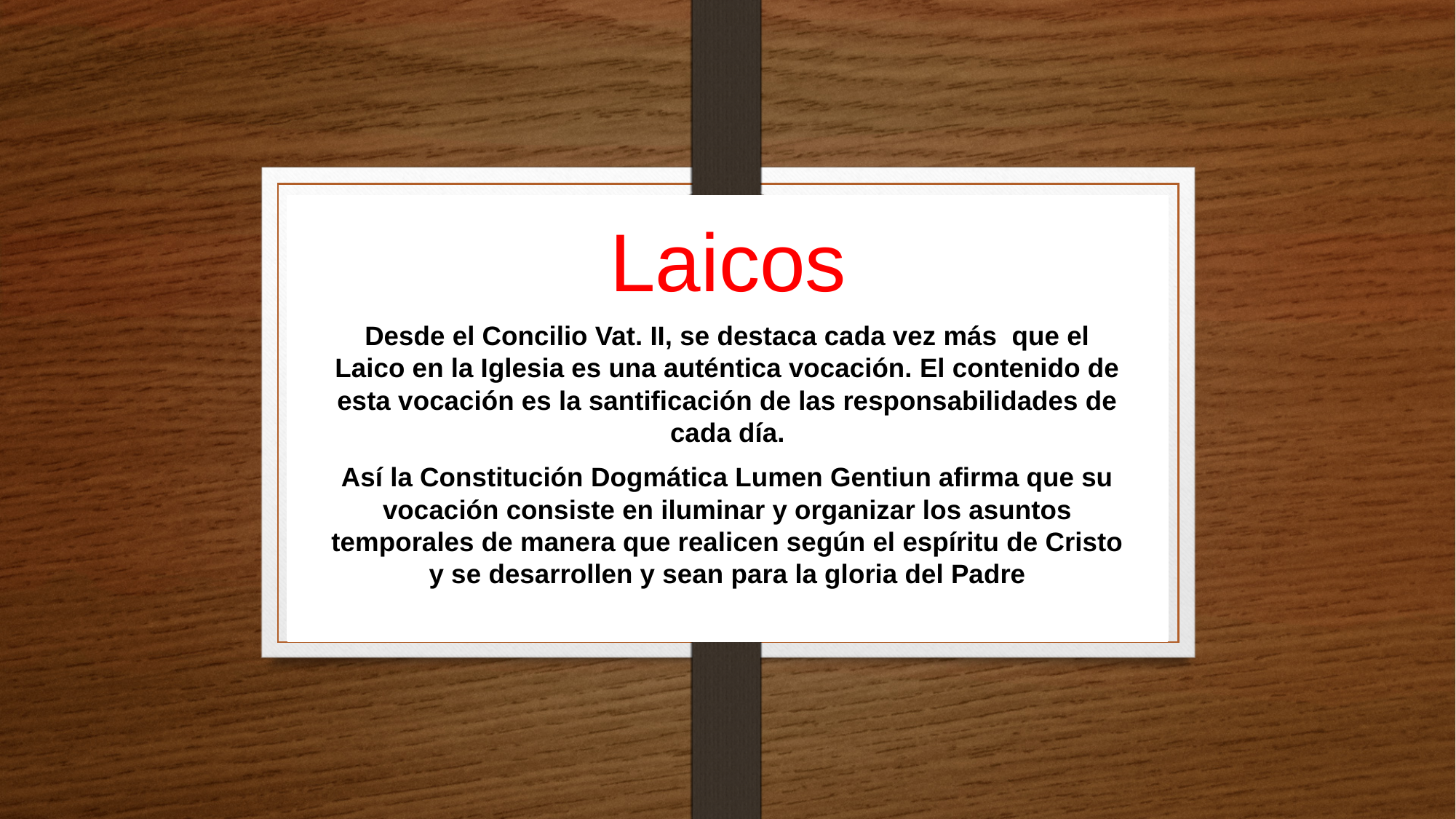

# Laicos
Desde el Concilio Vat. II, se destaca cada vez más  que el Laico en la Iglesia es una auténtica vocación. El contenido de esta vocación es la santificación de las responsabilidades de cada día.
Así la Constitución Dogmática Lumen Gentiun afirma que su vocación consiste en iluminar y organizar los asuntos temporales de manera que realicen según el espíritu de Cristo y se desarrollen y sean para la gloria del Padre